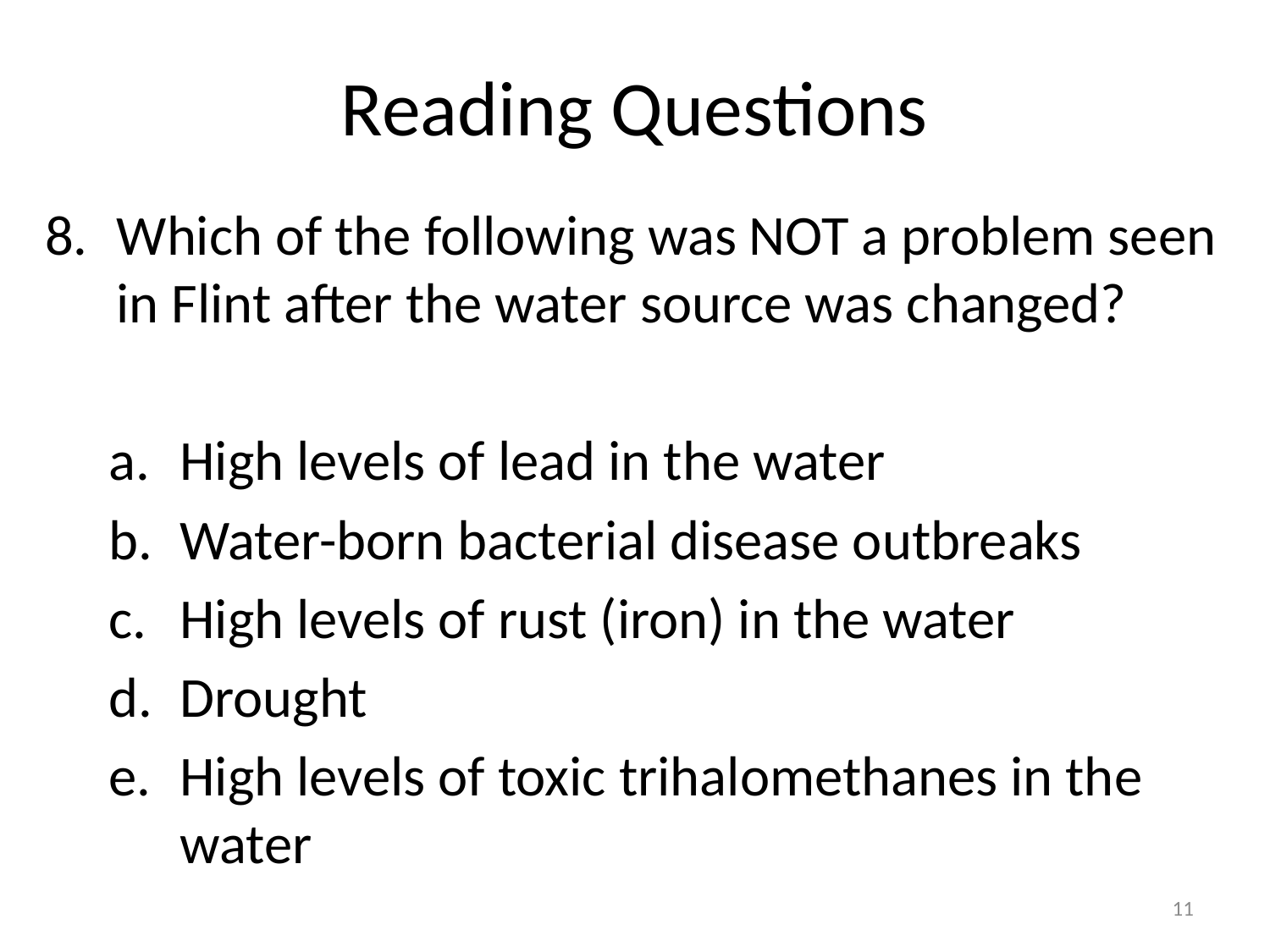

# Reading Questions
Which of the following was NOT a problem seen in Flint after the water source was changed?

High levels of lead in the water
Water-born bacterial disease outbreaks
High levels of rust (iron) in the water
Drought
High levels of toxic trihalomethanes in the water
11